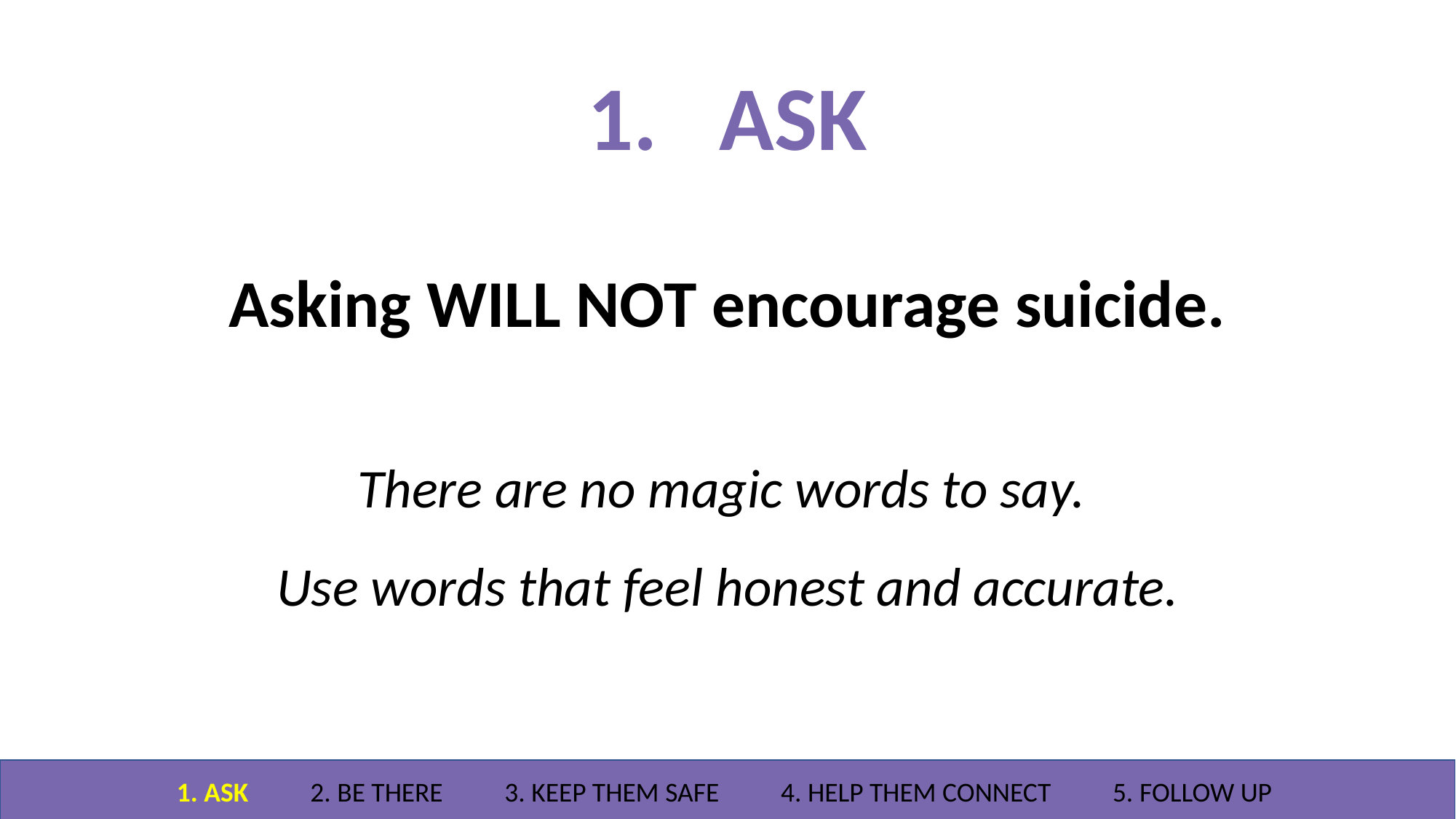

# 1.   ASK
Asking WILL NOT encourage suicide.
There are no magic words to say.
Use words that feel honest and accurate.

1. ASK          2. BE THERE          3. KEEP THEM SAFE          4. HELP THEM CONNECT          5. FOLLOW UP